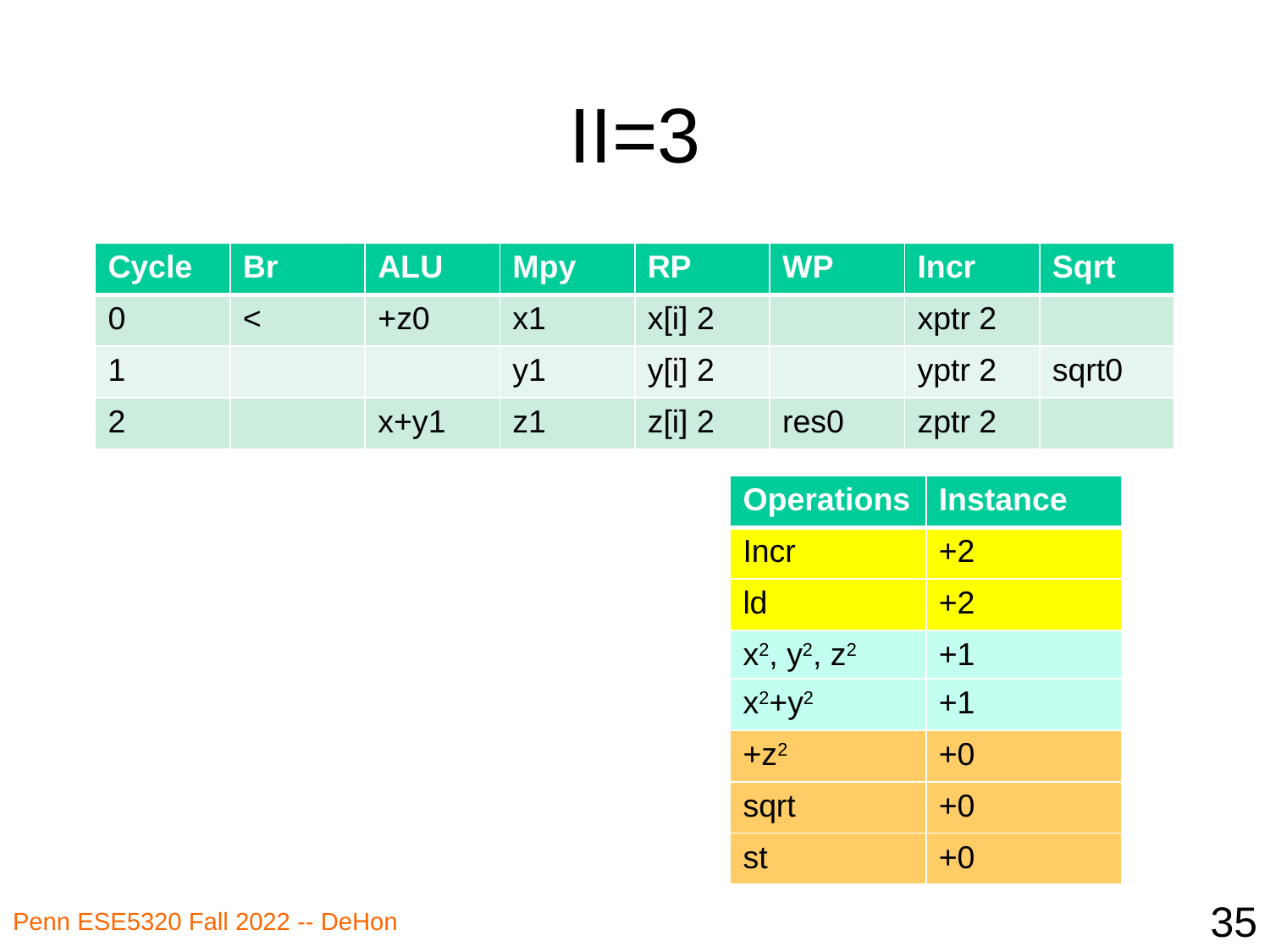

# II=3
| Cycle | Br | ALU | Mpy | RP | WP | Incr | Sqrt |
| --- | --- | --- | --- | --- | --- | --- | --- |
| 0 | < | +z0 | x1 | x[i] 2 |  | xptr 2 |  |
| 1 |  |  | y1 | y[i] 2 |  | yptr 2 | sqrt0 |
| 2 |  | x+y1 | z1 | z[i] 2 | res0 | zptr 2 |  |
| Operations | Instance |
| --- | --- |
| Incr | +2 |
| ld | +2 |
| x2, y2, z2 | +1 |
| x2+y2 | +1 |
| +z2 | +0 |
| sqrt | +0 |
| st | +0 |
35
Penn ESE5320 Fall 2022 -- DeHon